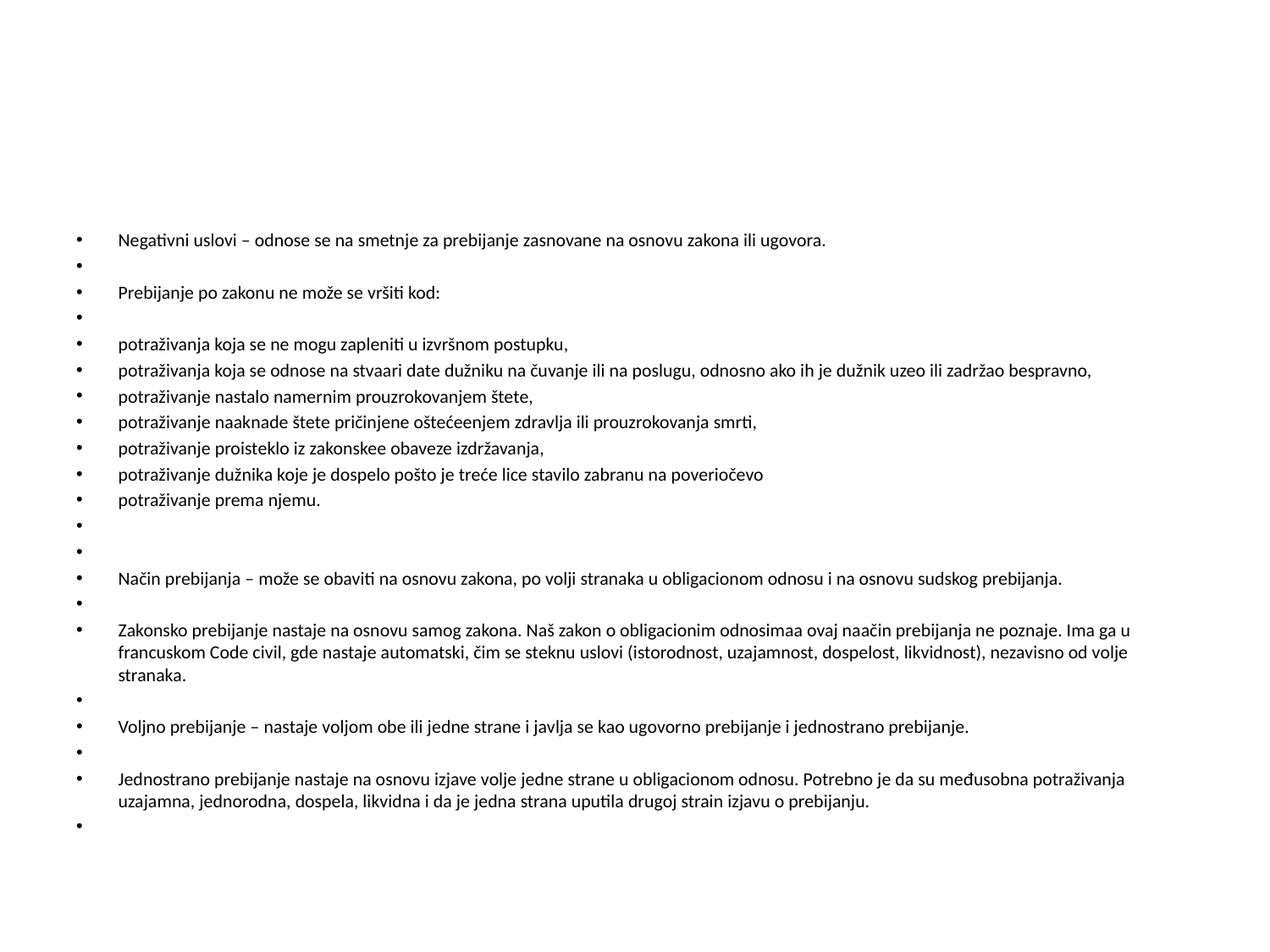

#
Negativni uslovi – odnose se na smetnje za prebijanje zasnovane na osnovu zakona ili ugovora.

Prebijanje po zakonu ne može se vršiti kod:

potraživanja koja se ne mogu zapleniti u izvršnom postupku,
potraživanja koja se odnose na stvaari date dužniku na čuvanje ili na poslugu, odnosno ako ih je dužnik uzeo ili zadržao bespravno,
potraživanje nastalo namernim prouzrokovanjem štete,
potraživanje naaknade štete pričinjene oštećeenjem zdravlja ili prouzrokovanja smrti,
potraživanje proisteklo iz zakonskee obaveze izdržavanja,
potraživanje dužnika koje je dospelo pošto je treće lice stavilo zabranu na poveriočevo
potraživanje prema njemu.

Način prebijanja – može se obaviti na osnovu zakona, po volji stranaka u obligacionom odnosu i na osnovu sudskog prebijanja.

Zakonsko prebijanje nastaje na osnovu samog zakona. Naš zakon o obligacionim odnosimaa ovaj naačin prebijanja ne poznaje. Ima ga u francuskom Code civil, gde nastaje automatski, čim se steknu uslovi (istorodnost, uzajamnost, dospelost, likvidnost), nezavisno od volje stranaka.

Voljno prebijanje – nastaje voljom obe ili jedne strane i javlja se kao ugovorno prebijanje i jednostrano prebijanje.

Jednostrano prebijanje nastaje na osnovu izjave volje jedne strane u obligacionom odnosu. Potrebno je da su međusobna potraživanja uzajamna, jednorodna, dospela, likvidna i da je jedna strana uputila drugoj strain izjavu o prebijanju.